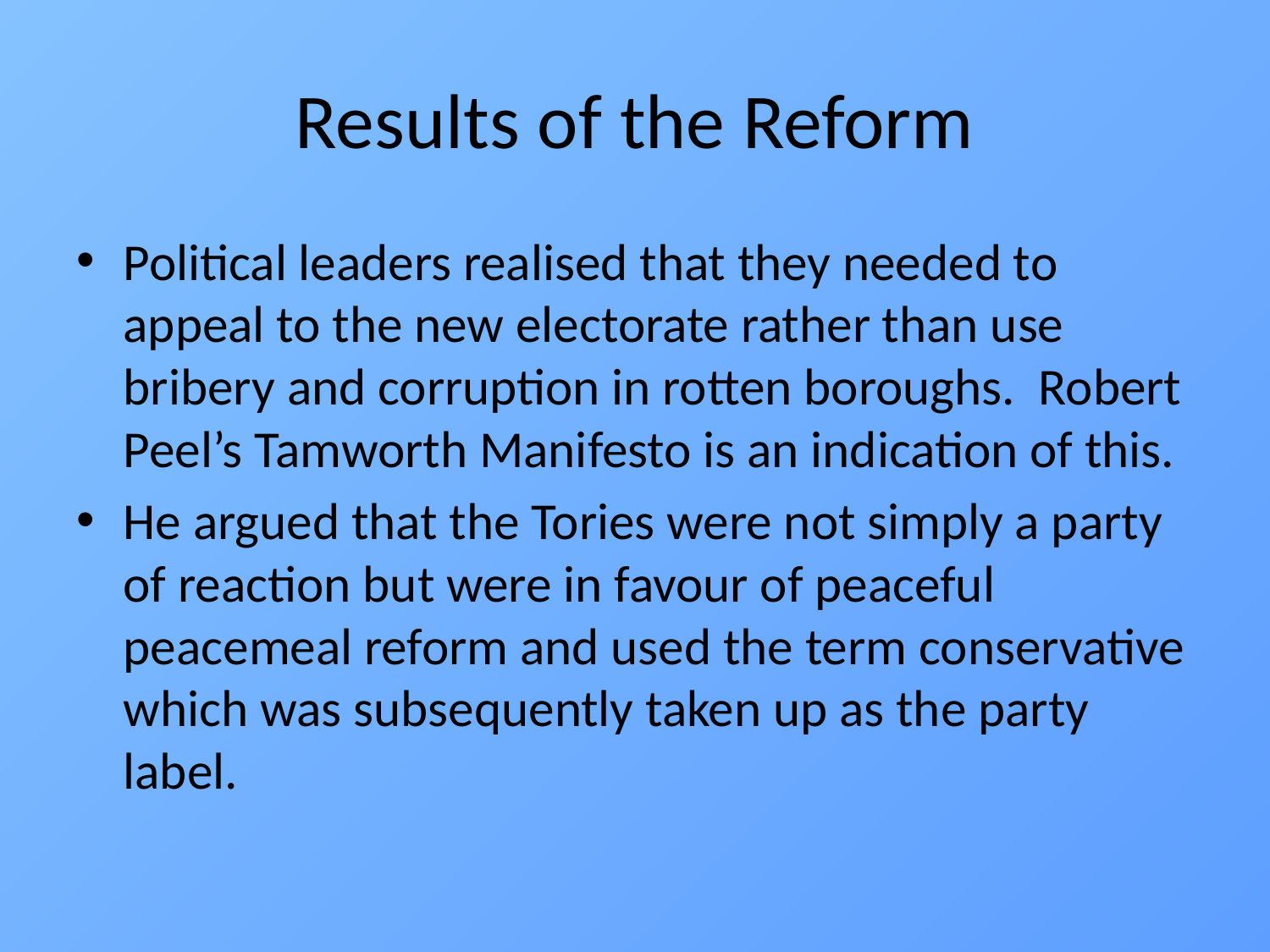

# Results of the Reform
Political leaders realised that they needed to appeal to the new electorate rather than use bribery and corruption in rotten boroughs.  Robert Peel’s Tamworth Manifesto is an indication of this.
He argued that the Tories were not simply a party of reaction but were in favour of peaceful peacemeal reform and used the term conservative which was subsequently taken up as the party label.